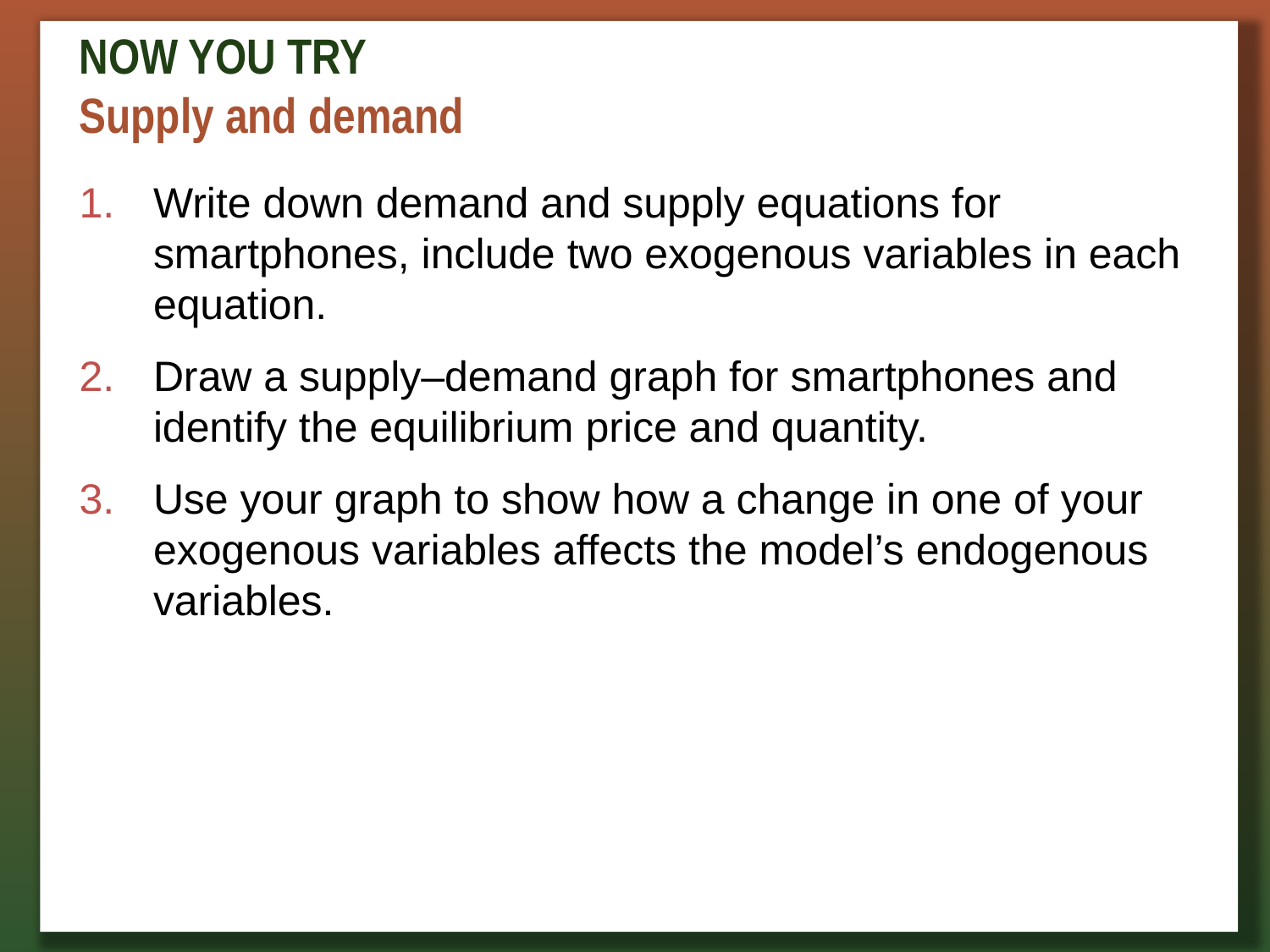

# NOW YOU TRY Supply and demand
Write down demand and supply equations for smartphones, include two exogenous variables in each equation.
Draw a supply–demand graph for smartphones and identify the equilibrium price and quantity.
Use your graph to show how a change in one of your exogenous variables affects the model’s endogenous variables.